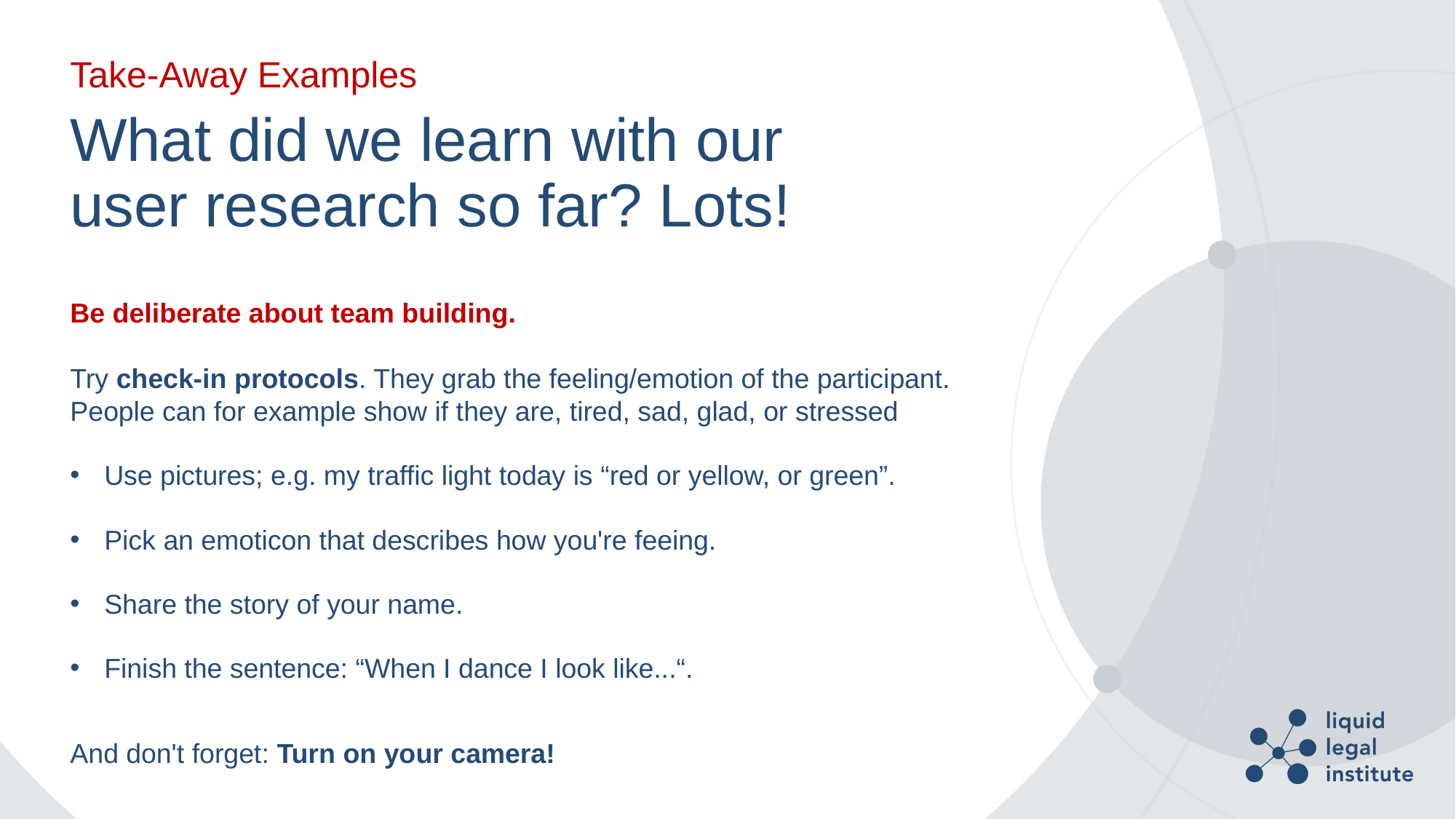

Take-Away Examples
# What did we learn with our user research so far? Lots!
Be deliberate about team building.
Try check-in protocols. They grab the feeling/emotion of the participant.
People can for example show if they are, tired, sad, glad, or stressed
Use pictures; e.g. my traffic light today is “red or yellow, or green”.
Pick an emoticon that describes how you're feeing.
Share the story of your name.
Finish the sentence: “When I dance I look like...“.

And don't forget: Turn on your camera!